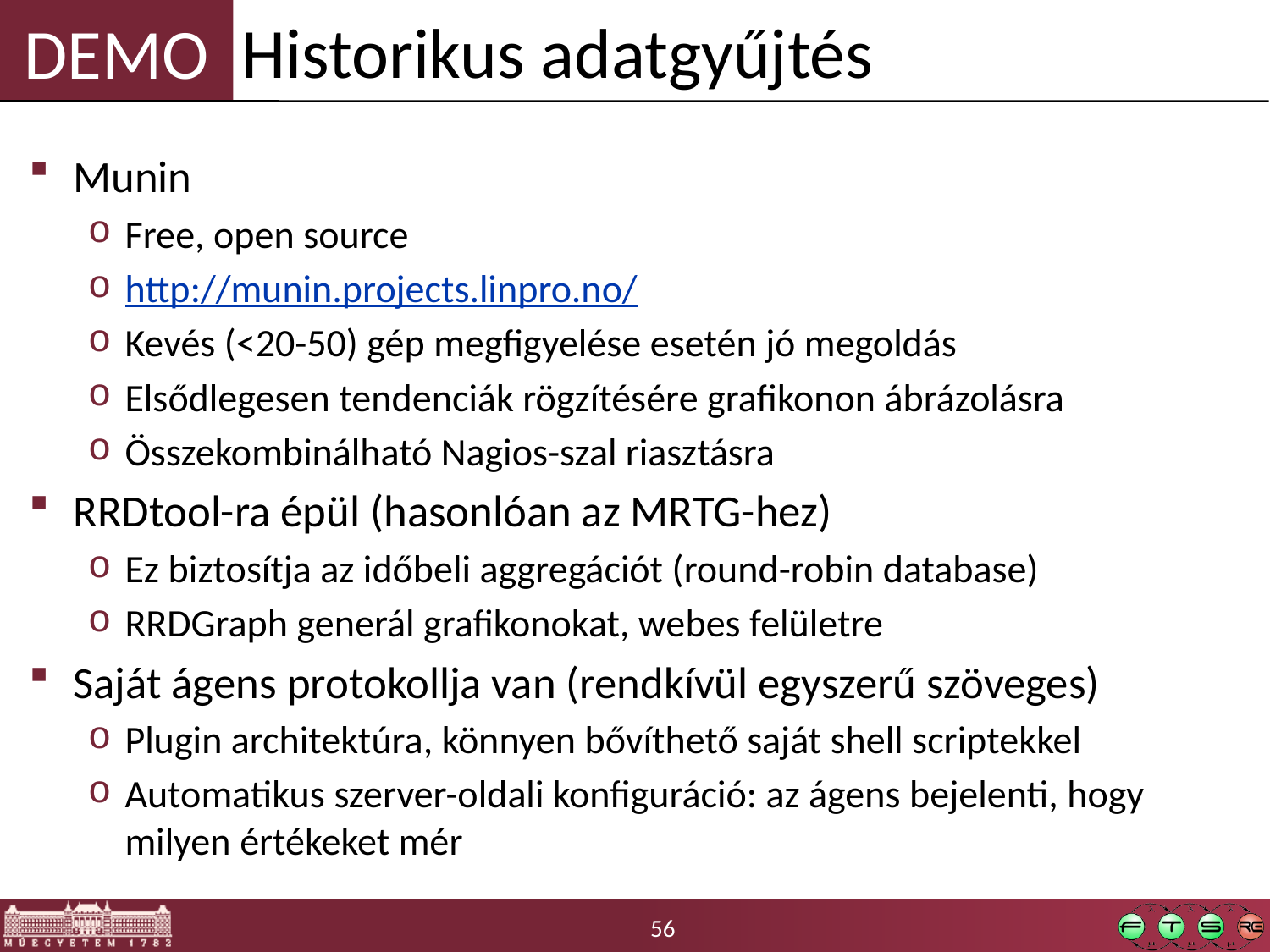

Historikus adatgyűjtés
Munin
Free, open source
http://munin.projects.linpro.no/
Kevés (<20-50) gép megfigyelése esetén jó megoldás
Elsődlegesen tendenciák rögzítésére grafikonon ábrázolásra
Összekombinálható Nagios-szal riasztásra
RRDtool-ra épül (hasonlóan az MRTG-hez)
Ez biztosítja az időbeli aggregációt (round-robin database)
RRDGraph generál grafikonokat, webes felületre
Saját ágens protokollja van (rendkívül egyszerű szöveges)
Plugin architektúra, könnyen bővíthető saját shell scriptekkel
Automatikus szerver-oldali konfiguráció: az ágens bejelenti, hogy milyen értékeket mér